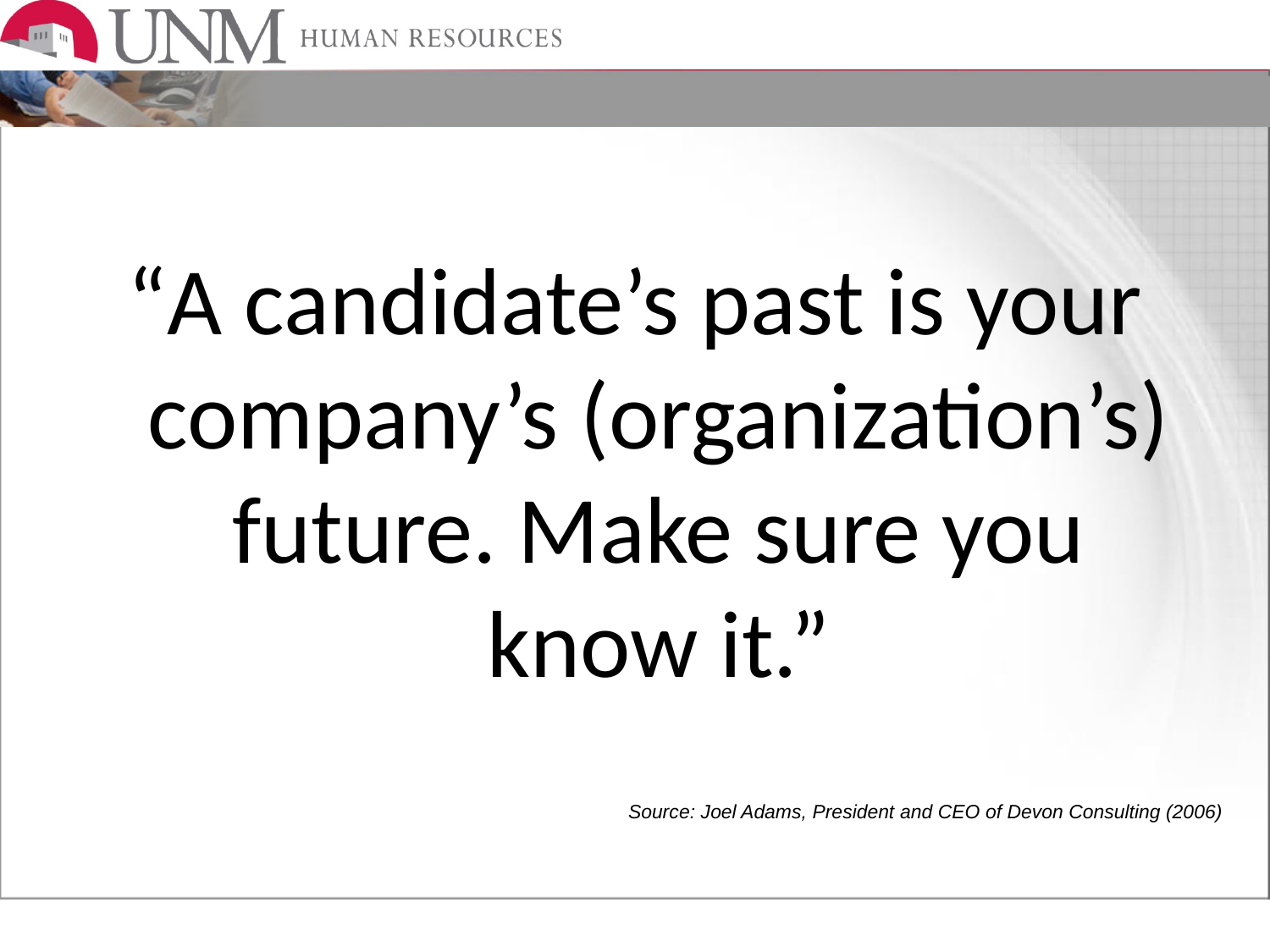

“A candidate’s past is your company’s (organization’s) future. Make sure you know it.”
Source: Joel Adams, President and CEO of Devon Consulting (2006)